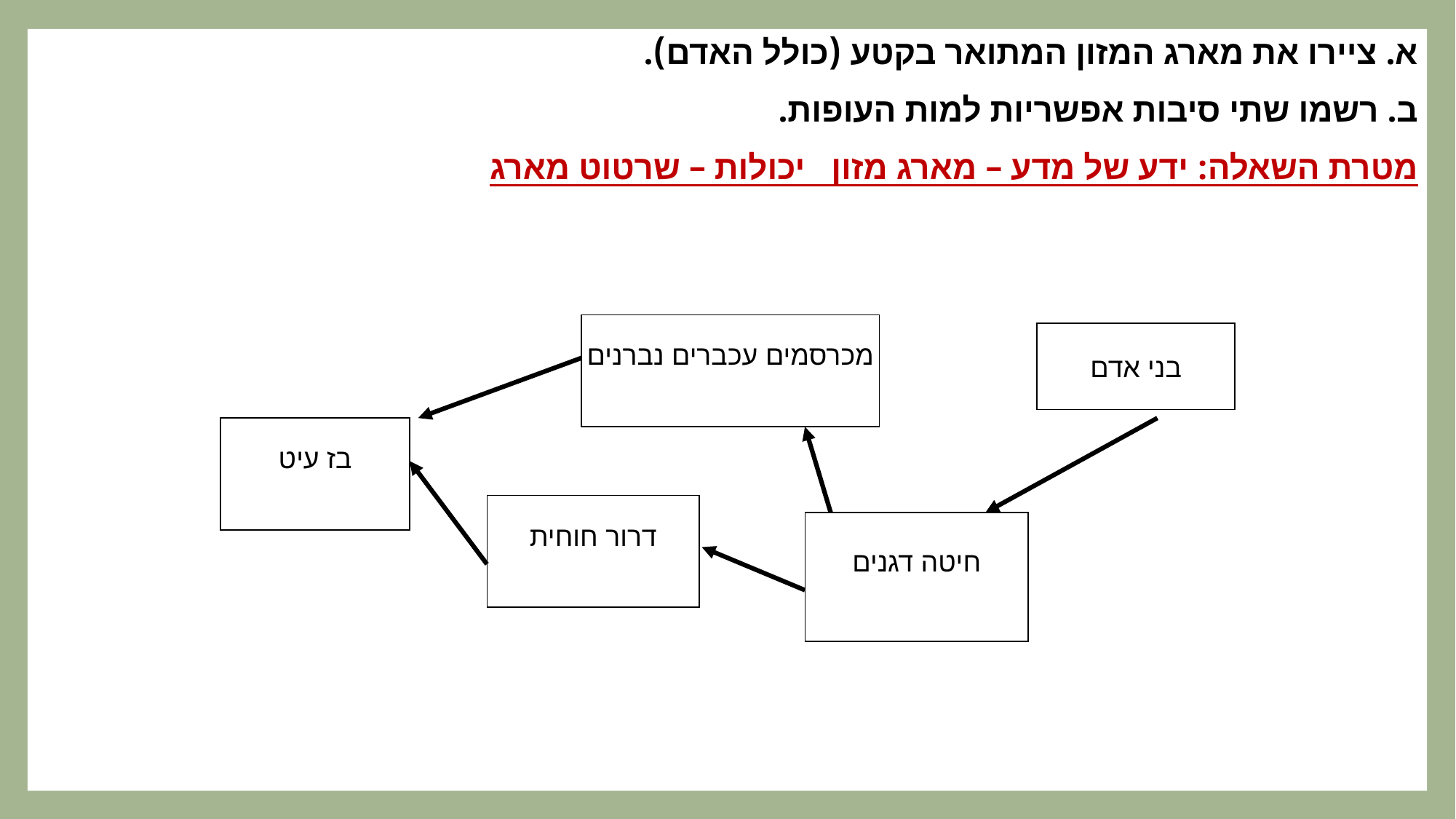

א. ציירו את מארג המזון המתואר בקטע (כולל האדם).
ב. רשמו שתי סיבות אפשריות למות העופות.
מטרת השאלה: ידע של מדע – מארג מזון   יכולות – שרטוט מארג

מכרסמים עכברים נברנים

בני אדם

בז עיט

דרור חוחית

חיטה דגנים